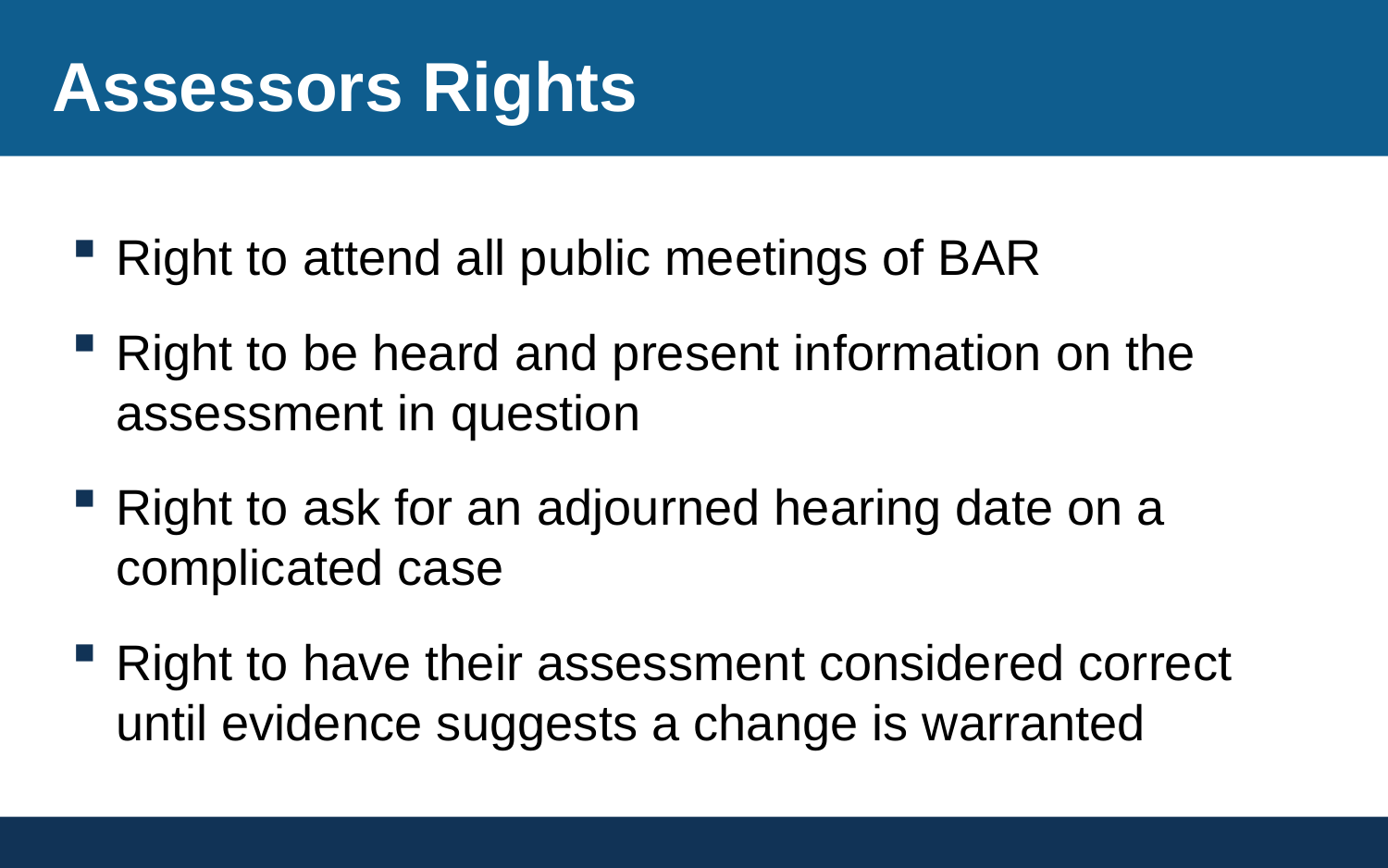

# Assessors Rights
Right to attend all public meetings of BAR
Right to be heard and present information on the assessment in question
Right to ask for an adjourned hearing date on a complicated case
Right to have their assessment considered correct until evidence suggests a change is warranted